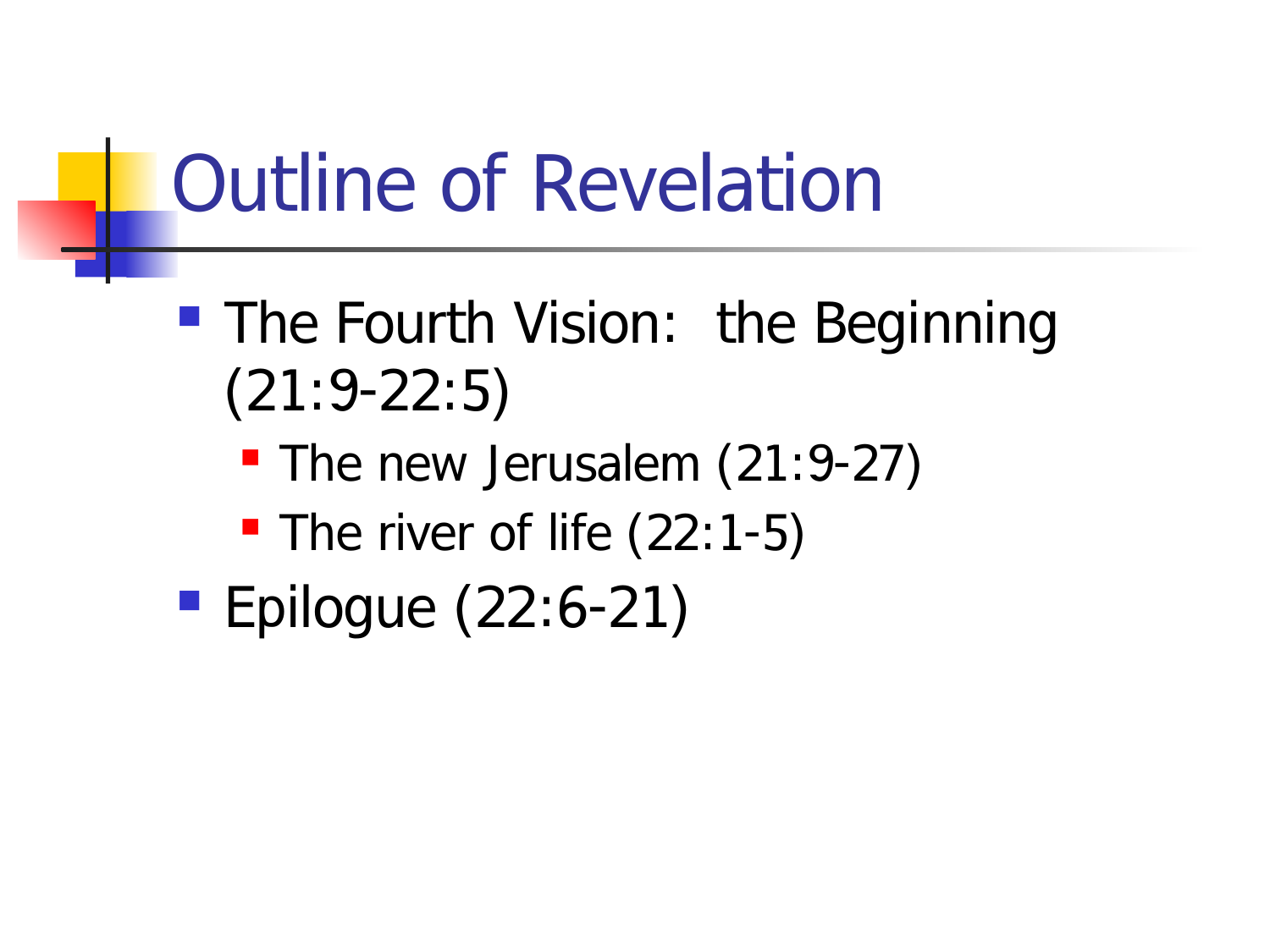

# Outline of Revelation
The Fourth Vision:  the Beginning (21:9-22:5)
The new Jerusalem (21:9-27)
The river of life (22:1-5)
Epilogue (22:6-21)